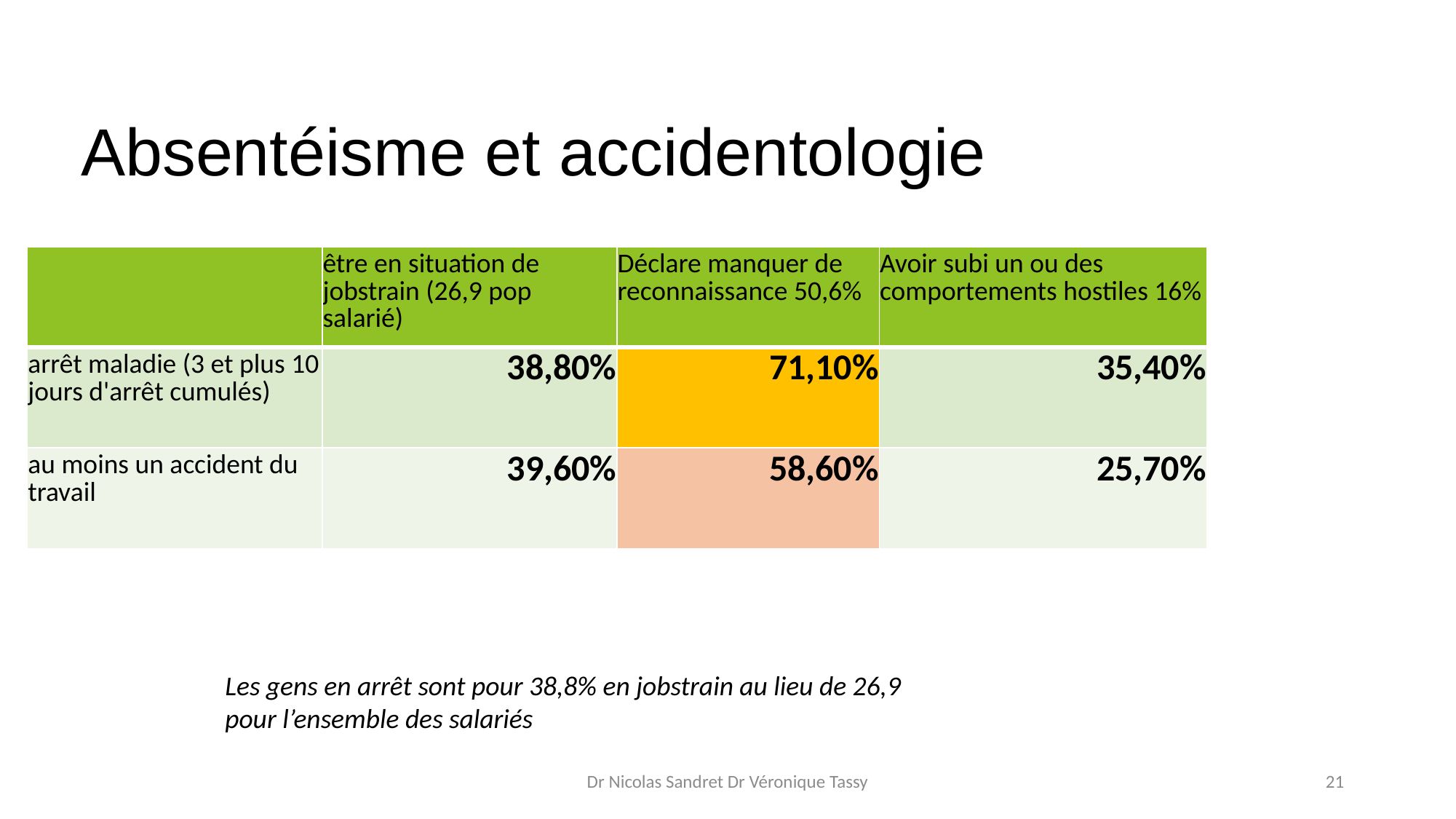

Absentéisme et accidentologie
|  | être en situation de jobstrain (26,9 pop salarié) | Déclare manquer de reconnaissance 50,6% | Avoir subi un ou des comportements hostiles 16% |
| --- | --- | --- | --- |
| arrêt maladie (3 et plus 10 jours d'arrêt cumulés) | 38,80% | 71,10% | 35,40% |
| au moins un accident du travail | 39,60% | 58,60% | 25,70% |

Les gens en arrêt sont pour 38,8% en jobstrain au lieu de 26,9 pour l’ensemble des salariés
Dr Nicolas Sandret Dr Véronique Tassy
21